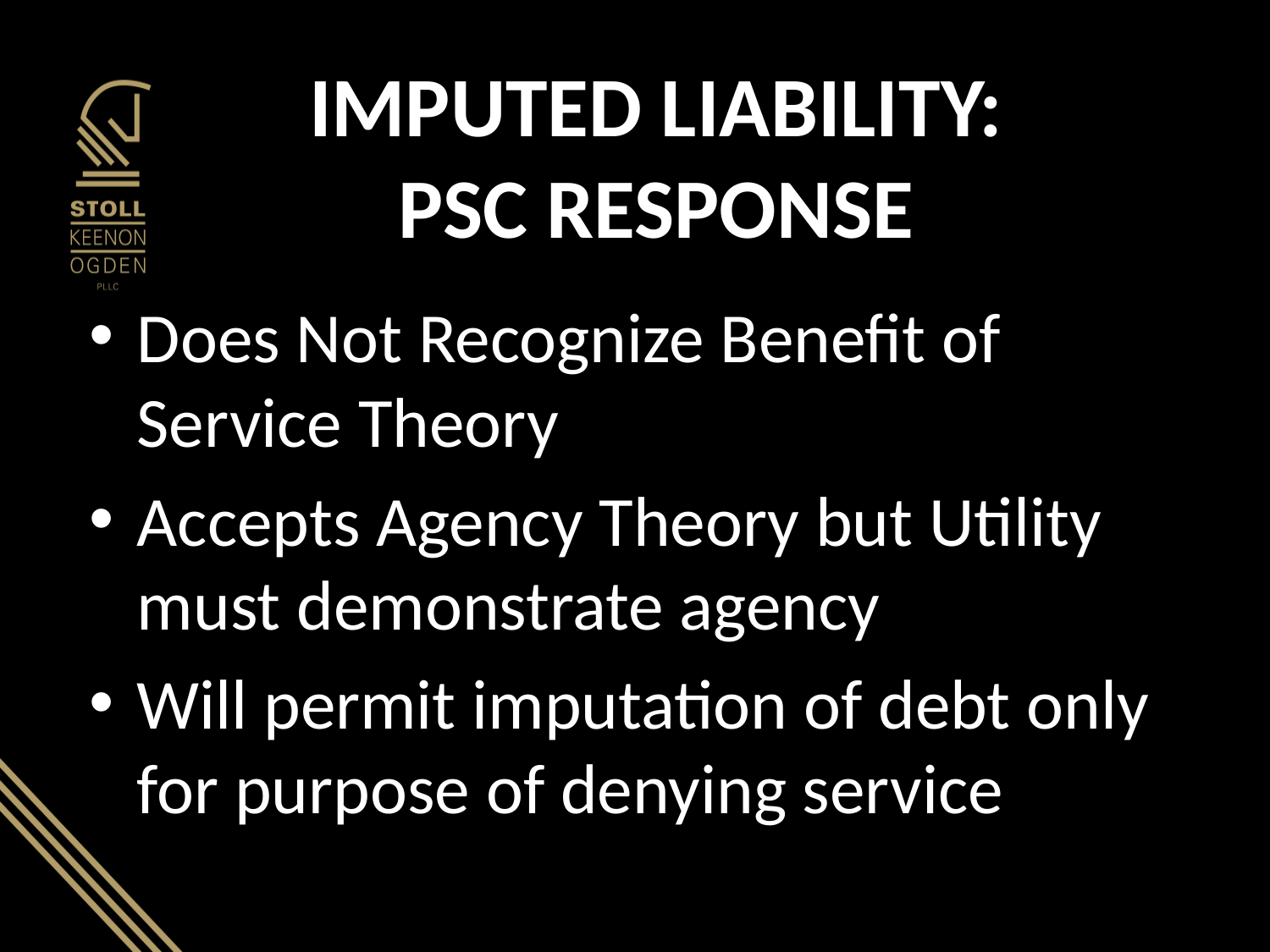

# IMPUTED LIABILITY: PSC RESPONSE
Does Not Recognize Benefit of Service Theory
Accepts Agency Theory but Utility must demonstrate agency
Will permit imputation of debt only for purpose of denying service